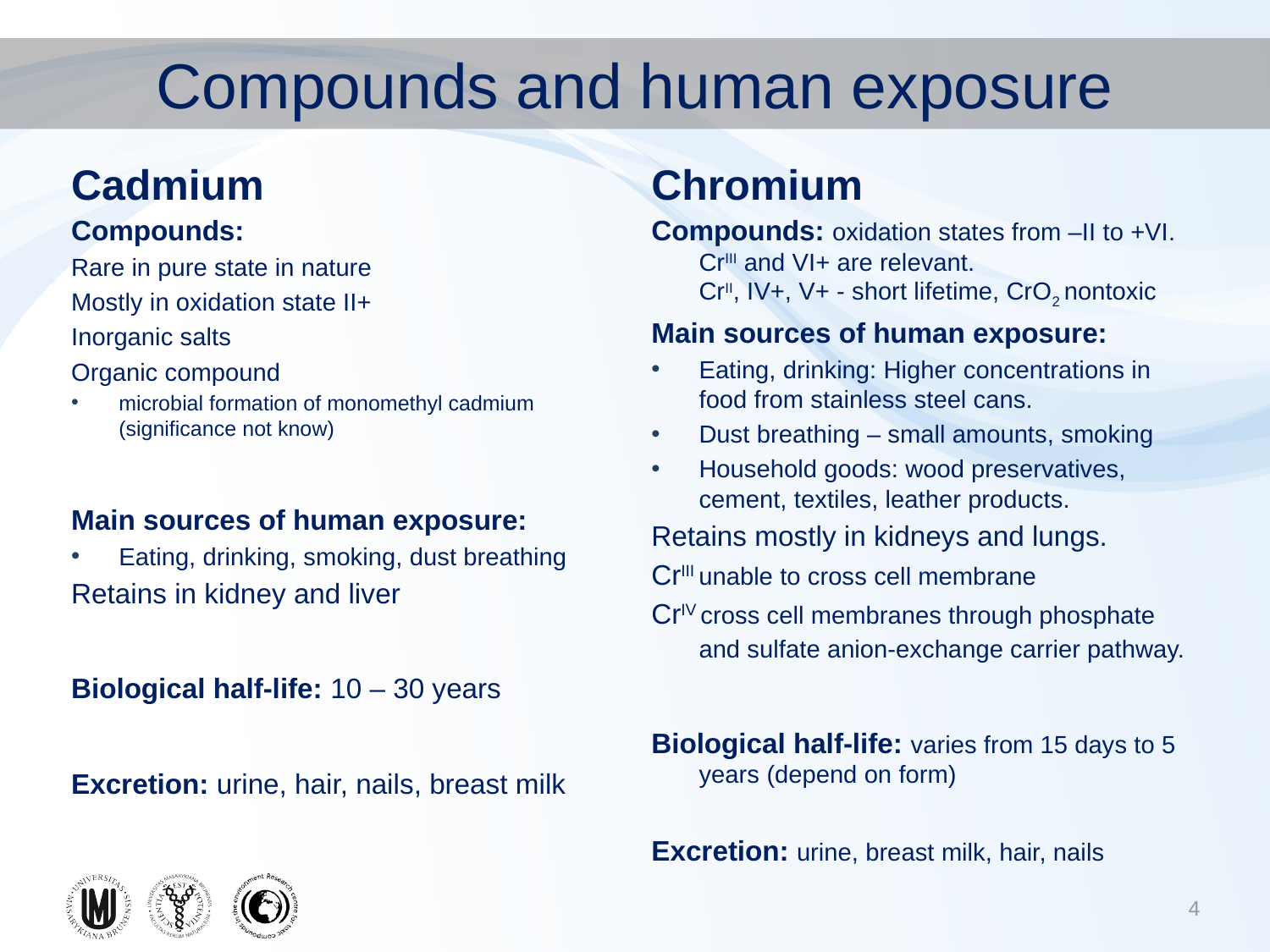

# Compounds and human exposure
Cadmium
Chromium
Compounds:
Rare in pure state in nature
Mostly in oxidation state II+
Inorganic salts
Organic compound
microbial formation of monomethyl cadmium (significance not know)

Main sources of human exposure:
Eating, drinking, smoking, dust breathing
Retains in kidney and liver

Biological half-life: 10 – 30 years

Excretion: urine, hair, nails, breast milk
Compounds: oxidation states from –II to +VI. CrIII and VI+ are relevant.
CrII, IV+, V+ - short lifetime, CrO2 nontoxic
Main sources of human exposure:
Eating, drinking: Higher concentrations in food from stainless steel cans.
Dust breathing – small amounts, smoking
Household goods: wood preservatives, cement, textiles, leather products.
Retains mostly in kidneys and lungs.
CrIII unable to cross cell membrane
CrIV cross cell membranes through phosphate and sulfate anion-exchange carrier pathway.

Biological half-life: varies from 15 days to 5 years (depend on form)

Excretion: urine, breast milk, hair, nails
4